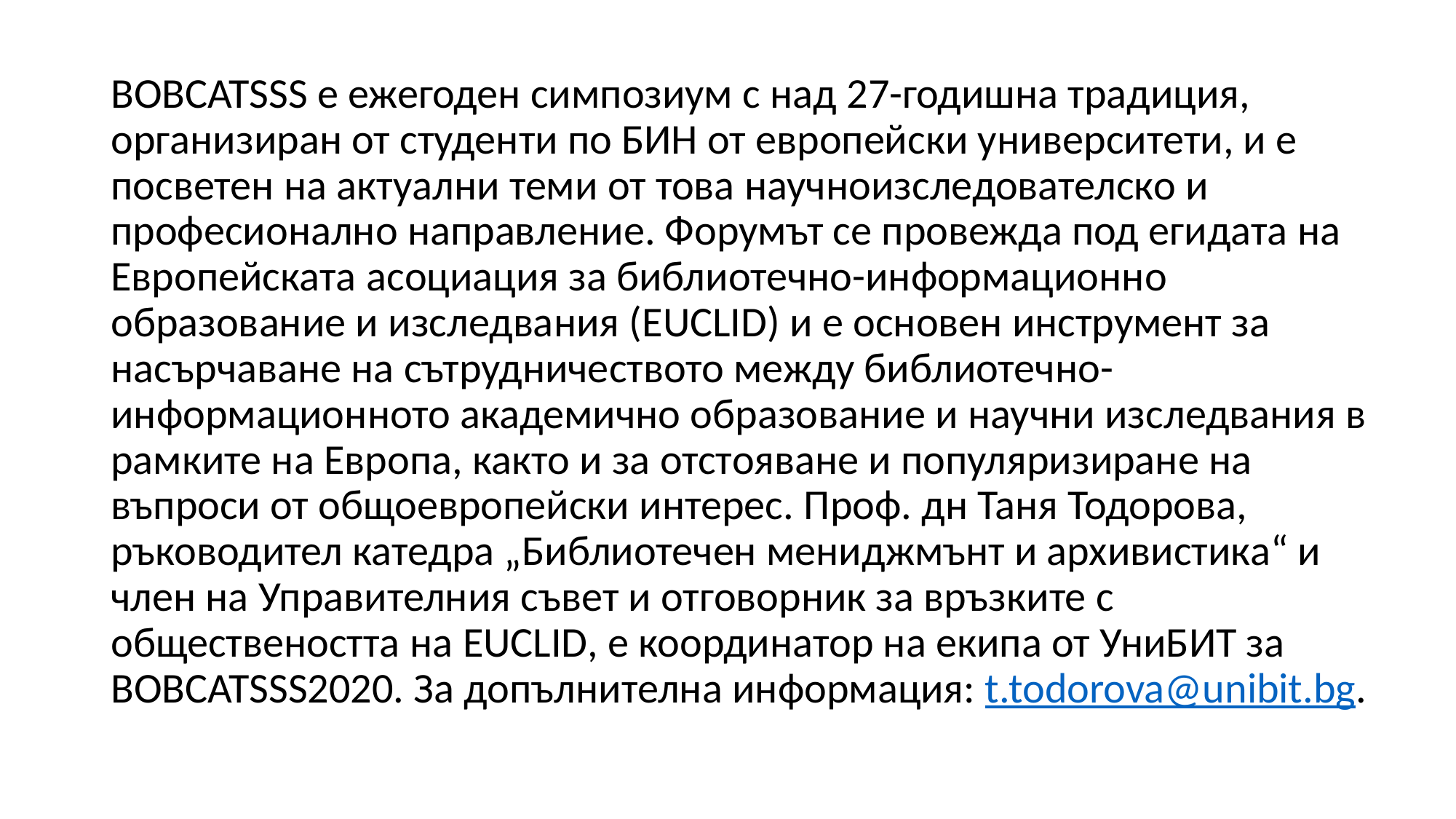

BOBCATSSS е ежегоден симпозиум с над 27-годишна традиция, организиран от студенти по БИН от европейски университети, и е посветен на актуални теми от това научноизследователско и професионално направление. Форумът се провежда под егидата на Европейската асоциация за библиотечно-информационно образование и изследвания (EUCLID) и е основен инструмент за насърчаване на сътрудничеството между библиотечно-информационното академично образование и научни изследвания в рамките на Европа, както и за отстояване и популяризиране на въпроси от общоевропейски интерес. Проф. дн Таня Тодорова, ръководител катедра „Библиотечен мениджмънт и архивистика“ и член на Управителния съвет и отговорник за връзките с обществеността на EUCLID, е координатор на екипа от УниБИТ за BOBCATSSS2020. За допълнителна информация: t.todorova@unibit.bg.